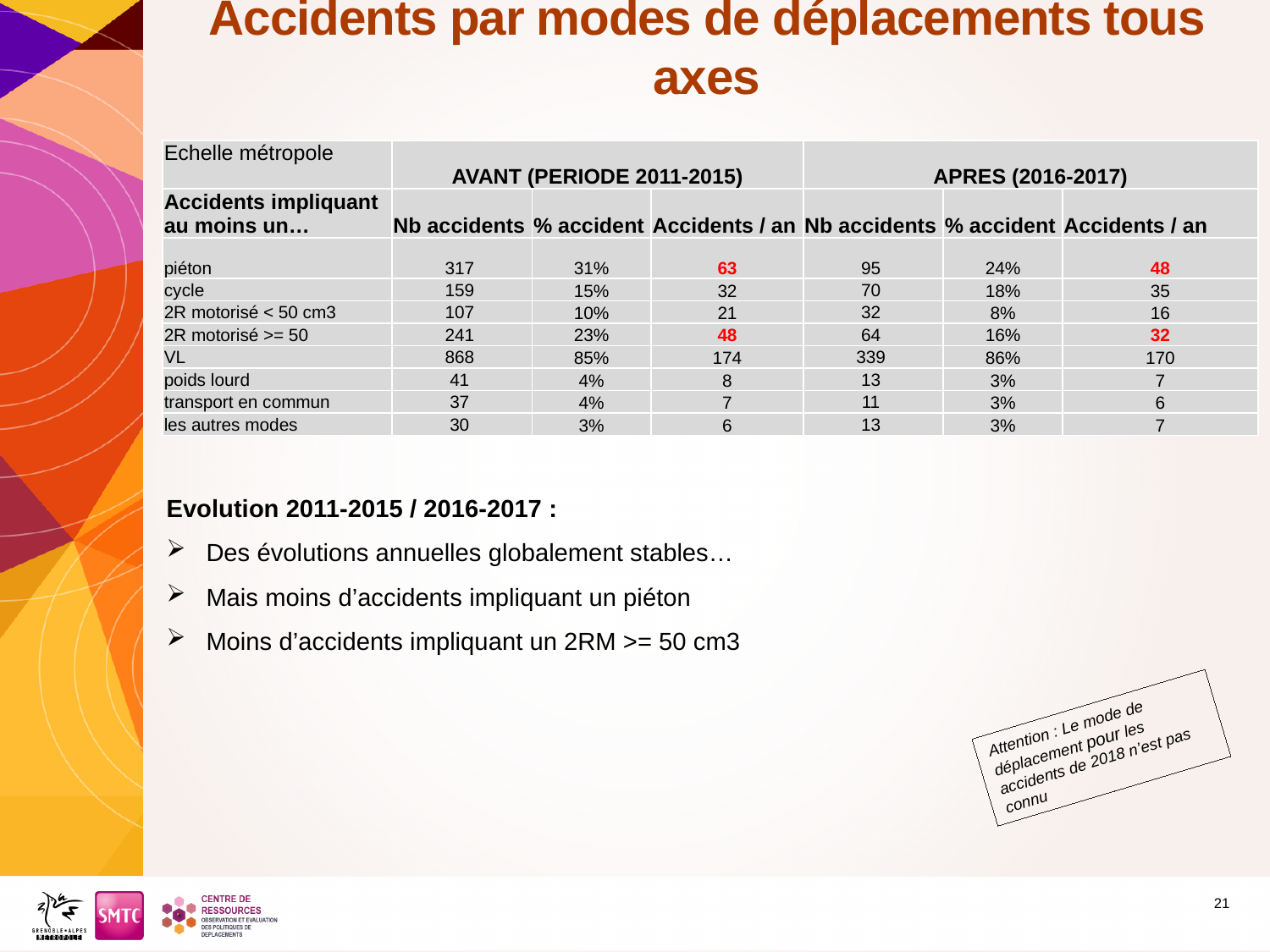

Accidents par modes de déplacements tous axes
| Echelle métropole | AVANT (PERIODE 2011-2015) |  |  | APRES (2016-2017) |  |  |
| --- | --- | --- | --- | --- | --- | --- |
| Accidents impliquant au moins un… | Nb accidents | % accident | Accidents / an | Nb accidents | % accident | Accidents / an |
| piéton | 317 | 31% | 63 | 95 | 24% | 48 |
| cycle | 159 | 15% | 32 | 70 | 18% | 35 |
| 2R motorisé < 50 cm3 | 107 | 10% | 21 | 32 | 8% | 16 |
| 2R motorisé >= 50 | 241 | 23% | 48 | 64 | 16% | 32 |
| VL | 868 | 85% | 174 | 339 | 86% | 170 |
| poids lourd | 41 | 4% | 8 | 13 | 3% | 7 |
| transport en commun | 37 | 4% | 7 | 11 | 3% | 6 |
| les autres modes | 30 | 3% | 6 | 13 | 3% | 7 |
Evolution 2011-2015 / 2016-2017 :
Des évolutions annuelles globalement stables…
Mais moins d’accidents impliquant un piéton
Moins d’accidents impliquant un 2RM >= 50 cm3

Attention : Le mode de déplacement pour les accidents de 2018 n’est pas connu
21